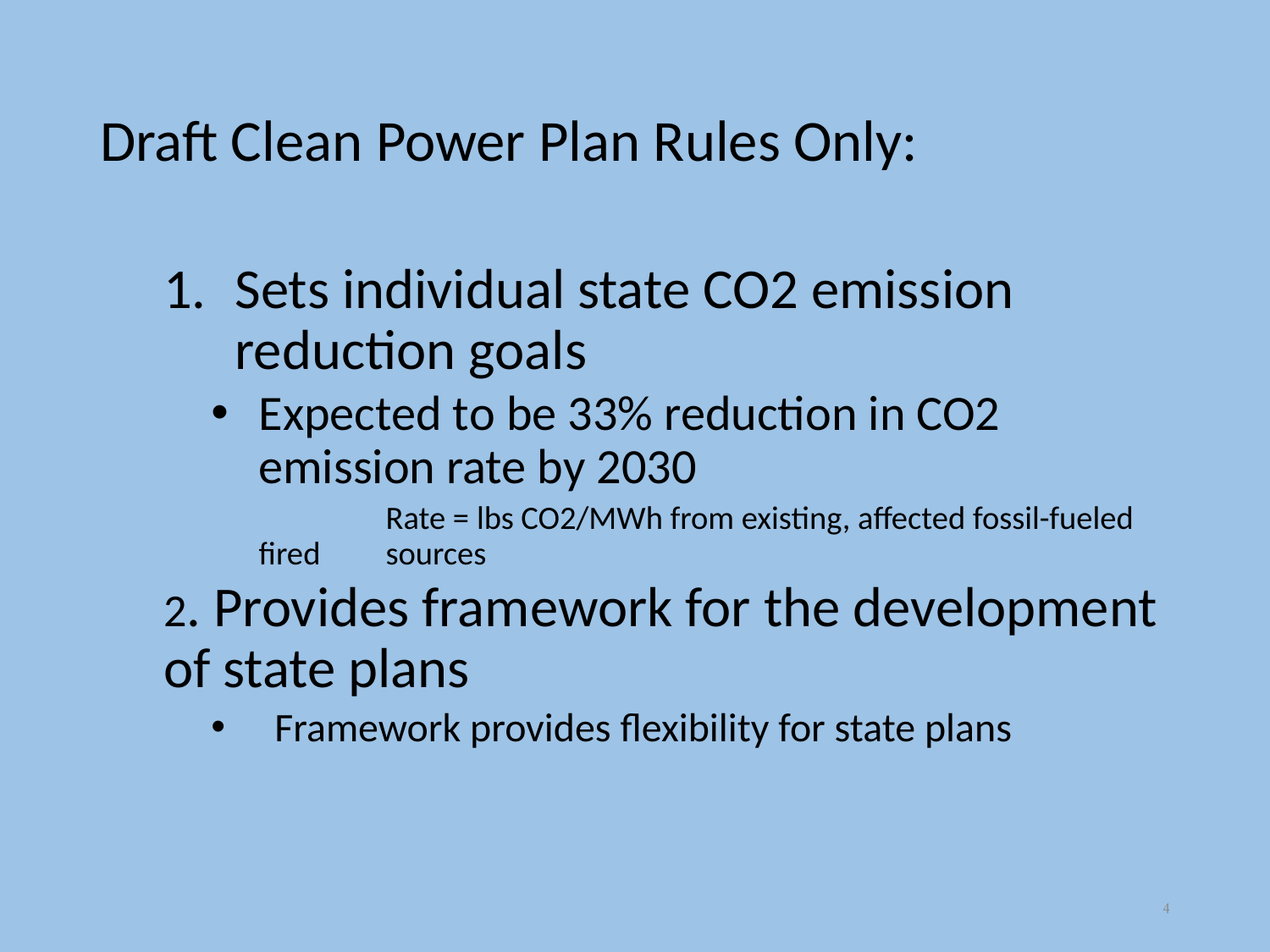

# Draft Clean Power Plan Rules Only:
Sets individual state CO2 emission reduction goals
Expected to be 33% reduction in CO2 emission rate by 2030
	Rate = lbs CO2/MWh from existing, affected fossil-fueled fired 	sources
2. Provides framework for the development of state plans
Framework provides flexibility for state plans

4